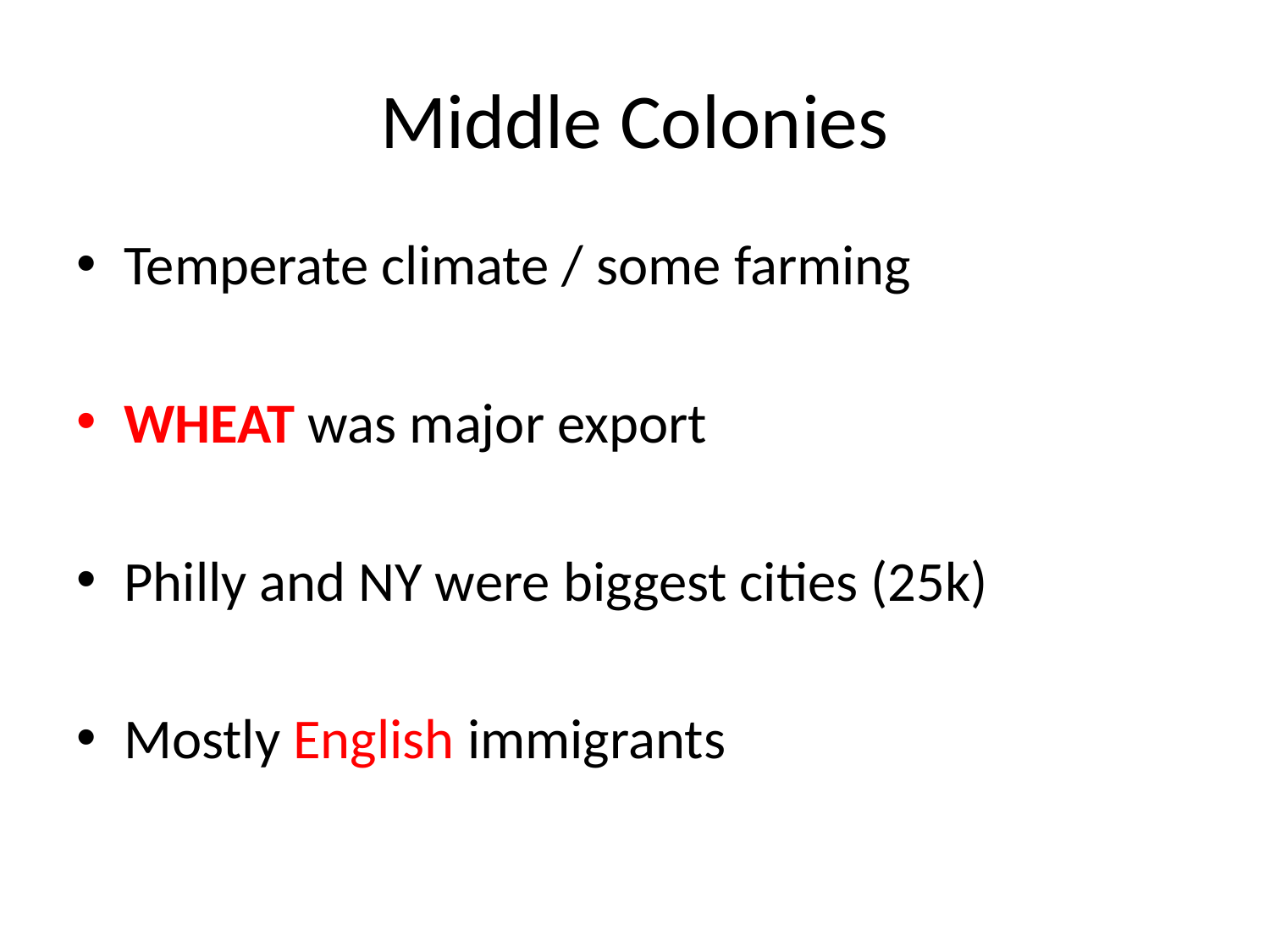

# Middle Colonies
Temperate climate / some farming

WHEAT was major export

Philly and NY were biggest cities (25k)

Mostly English immigrants